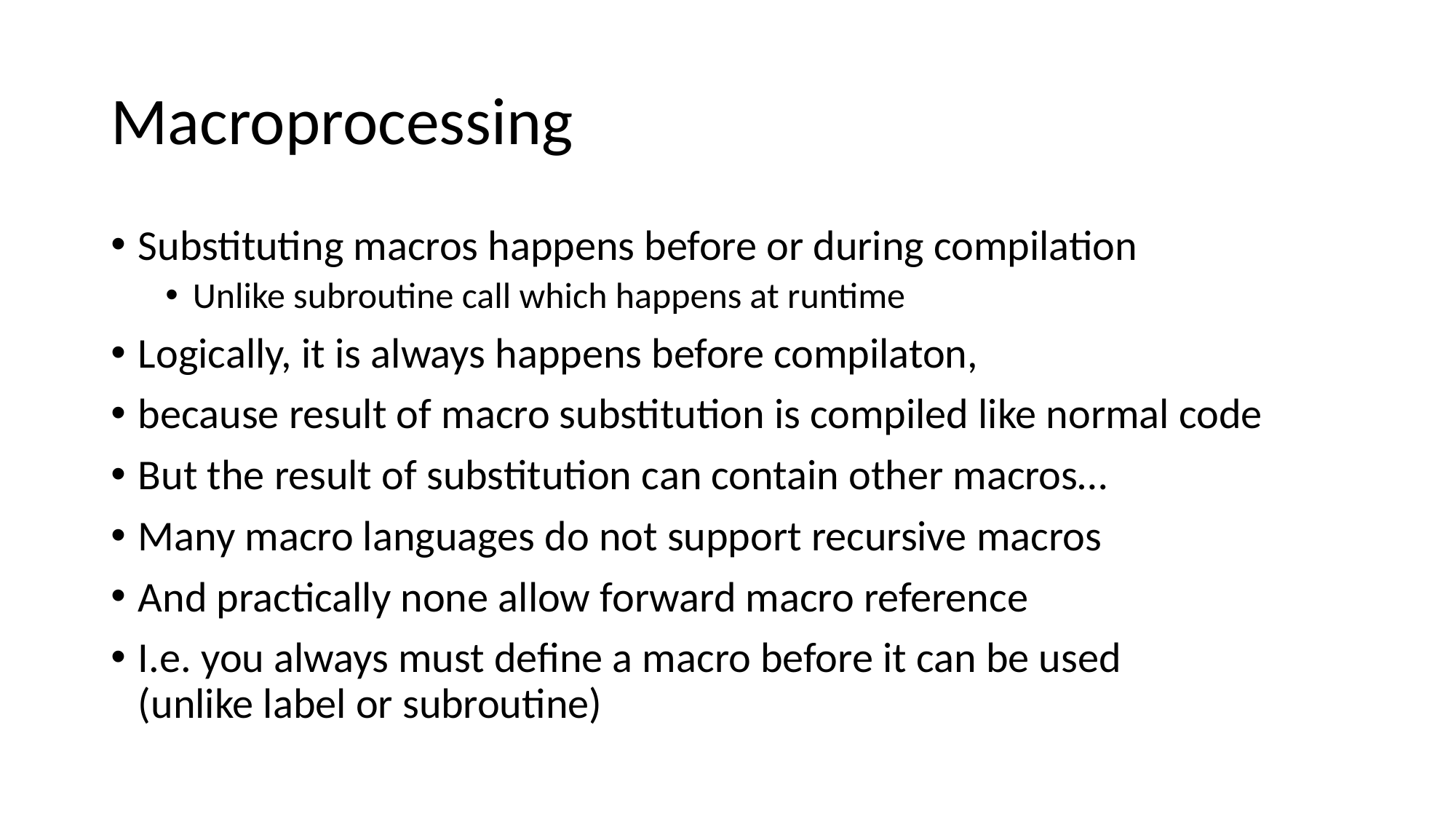

# Macroprocessing
Substituting macros happens before or during compilation
Unlike subroutine call which happens at runtime
Logically, it is always happens before compilaton,
because result of macro substitution is compiled like normal code
But the result of substitution can contain other macros…
Many macro languages do not support recursive macros
And practically none allow forward macro reference
I.e. you always must define a macro before it can be used
(unlike label or subroutine)